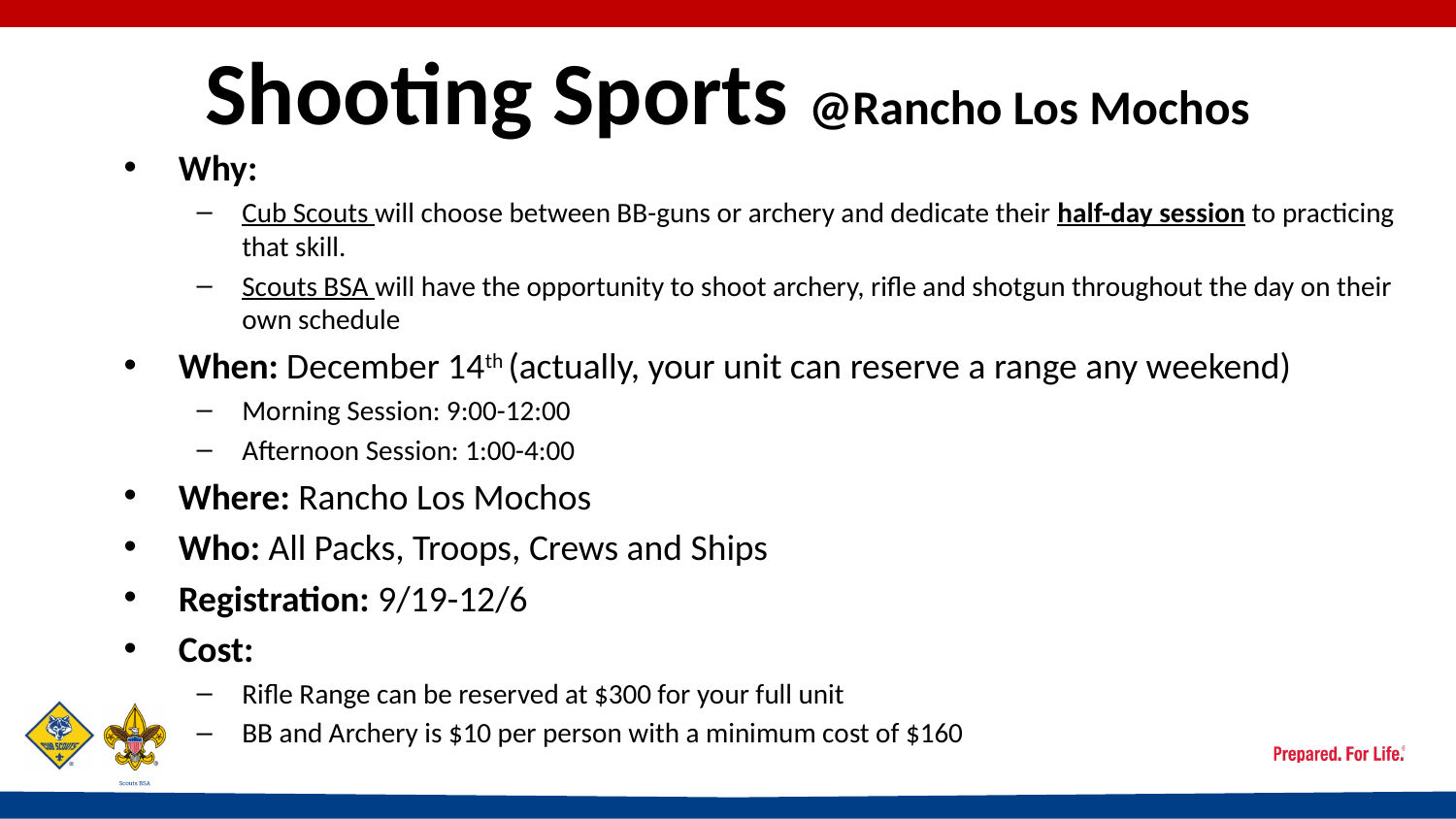

# Shooting Sports @Rancho Los Mochos
Why:
Cub Scouts will choose between BB-guns or archery and dedicate their half-day session to practicing that skill.
Scouts BSA will have the opportunity to shoot archery, rifle and shotgun throughout the day on their own schedule
When: December 14th (actually, your unit can reserve a range any weekend)
Morning Session: 9:00-12:00
Afternoon Session: 1:00-4:00
Where: Rancho Los Mochos
Who: All Packs, Troops, Crews and Ships
Registration: 9/19-12/6
Cost:
Rifle Range can be reserved at $300 for your full unit
BB and Archery is $10 per person with a minimum cost of $160